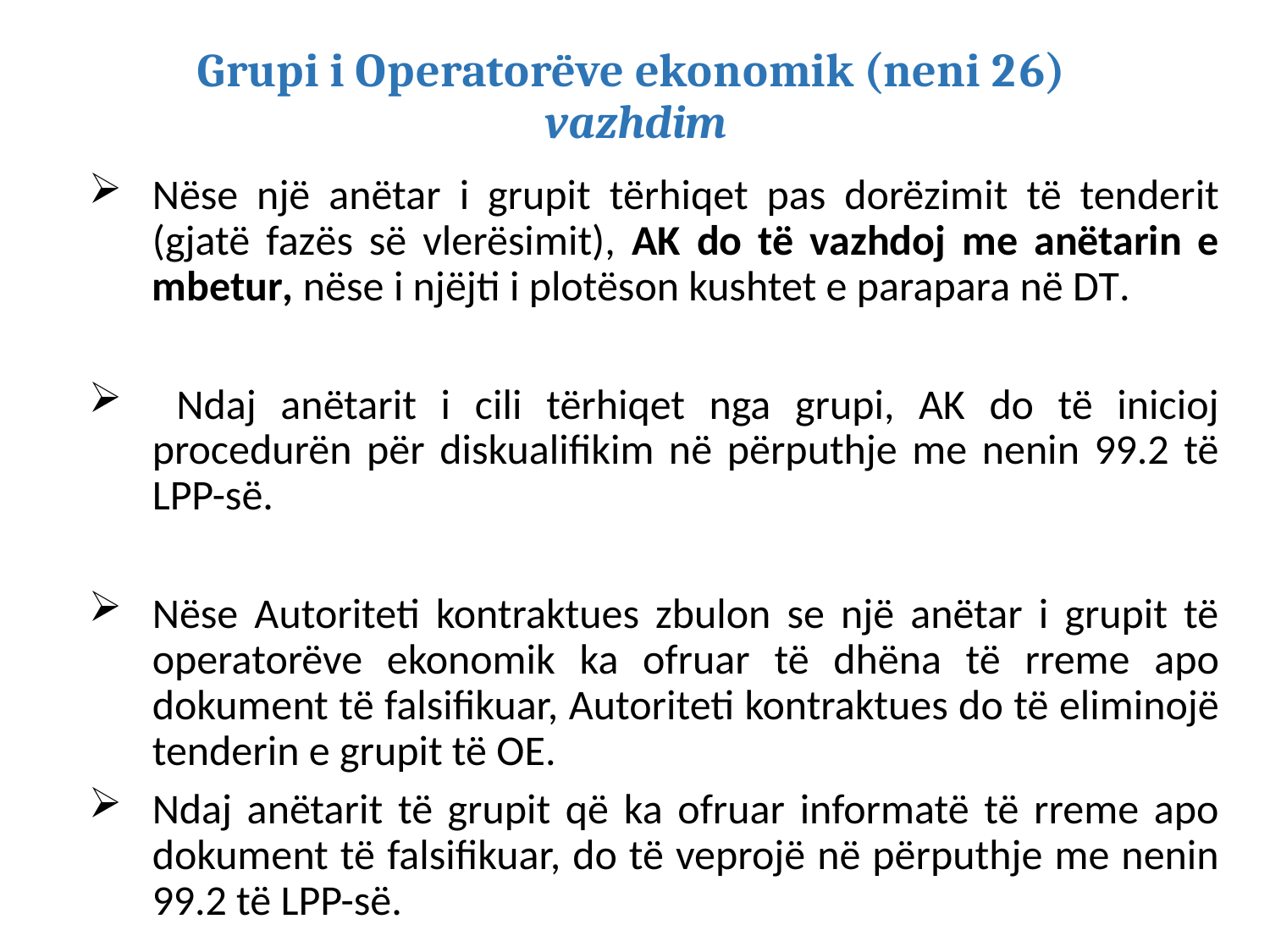

# Grupi i Operatorëve ekonomik (neni 26) vazhdim
Nëse një anëtar i grupit tërhiqet pas dorëzimit të tenderit (gjatë fazës së vlerësimit), AK do të vazhdoj me anëtarin e mbetur, nëse i njëjti i plotëson kushtet e parapara në DT.

 Ndaj anëtarit i cili tërhiqet nga grupi, AK do të inicioj procedurën për diskualifikim në përputhje me nenin 99.2 të LPP-së.

Nëse Autoriteti kontraktues zbulon se një anëtar i grupit të operatorëve ekonomik ka ofruar të dhëna të rreme apo dokument të falsifikuar, Autoriteti kontraktues do të eliminojë tenderin e grupit të OE.
Ndaj anëtarit të grupit që ka ofruar informatë të rreme apo dokument të falsifikuar, do të veprojë në përputhje me nenin 99.2 të LPP-së.